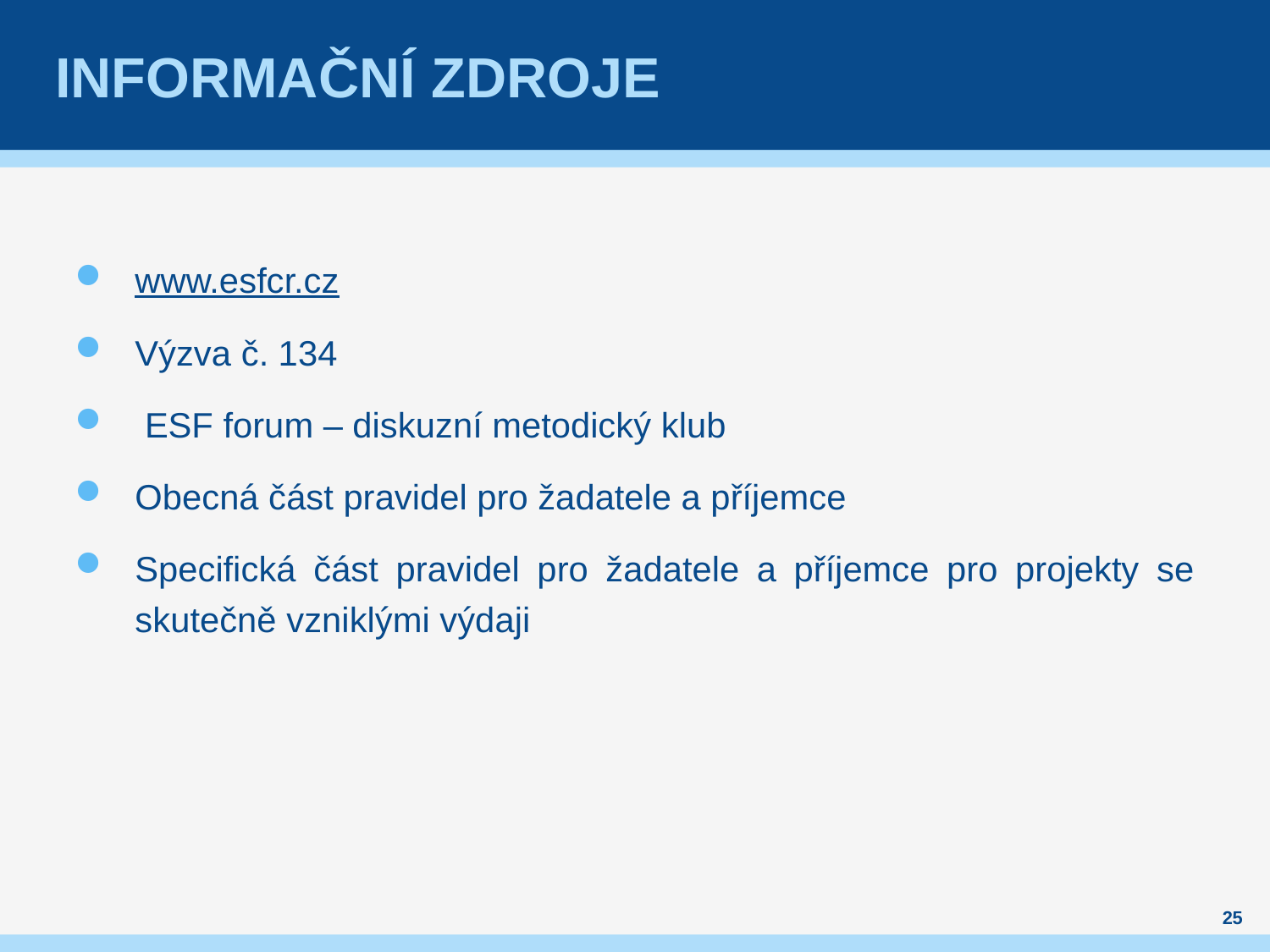

# Informační zdroje
www.esfcr.cz
Výzva č. 134
 ESF forum – diskuzní metodický klub
Obecná část pravidel pro žadatele a příjemce
Specifická část pravidel pro žadatele a příjemce pro projekty se skutečně vzniklými výdaji

25